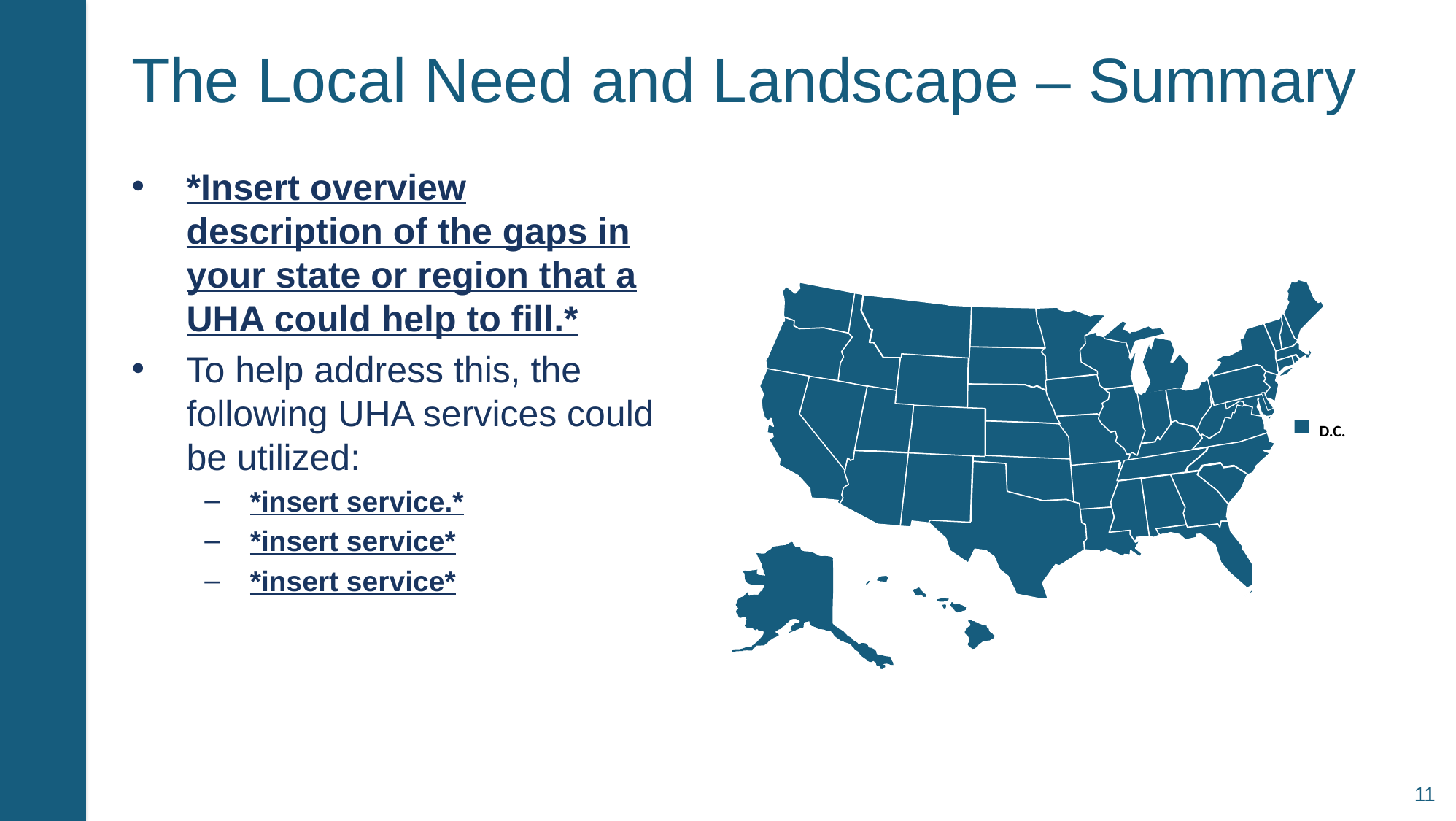

# The Local Need and Landscape – Summary
*Insert overview description of the gaps in your state or region that a UHA could help to fill.*
To help address this, the following UHA services could be utilized:
*insert service.*
*insert service*
*insert service*

D.C.

11